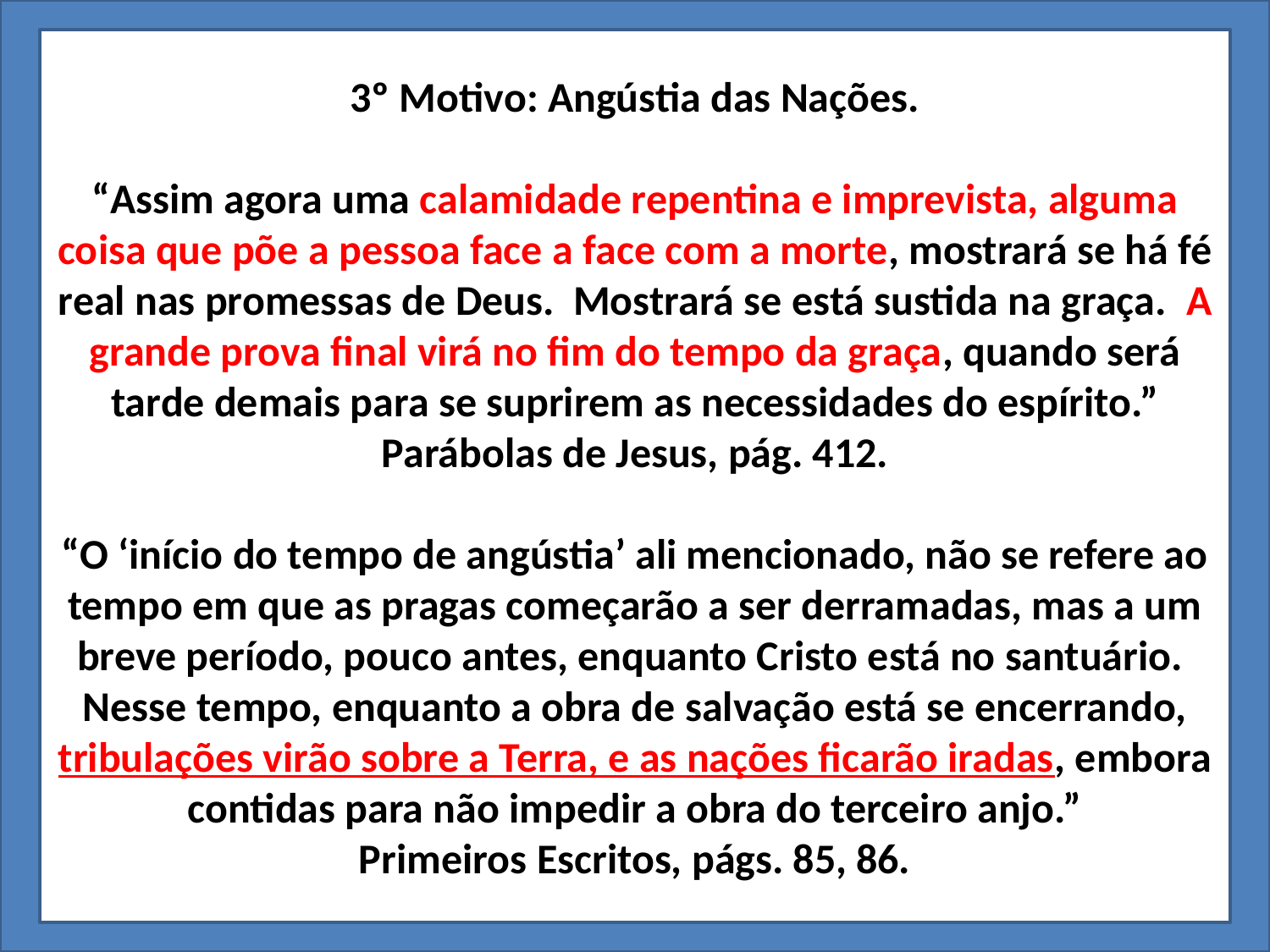

3º Motivo: Angústia das Nações.

“Assim agora uma calamidade repentina e imprevista, alguma coisa que põe a pessoa face a face com a morte, mostrará se há fé real nas promessas de Deus.  Mostrará se está sustida na graça.  A grande prova final virá no fim do tempo da graça, quando será tarde demais para se suprirem as necessidades do espírito.”
Parábolas de Jesus, pág. 412.

“O ‘início do tempo de angústia’ ali mencionado, não se refere ao tempo em que as pragas começarão a ser derramadas, mas a um breve período, pouco antes, enquanto Cristo está no santuário.  Nesse tempo, enquanto a obra de salvação está se encerrando, tribulações virão sobre a Terra, e as nações ficarão iradas, embora contidas para não impedir a obra do terceiro anjo.”
Primeiros Escritos, págs. 85, 86.